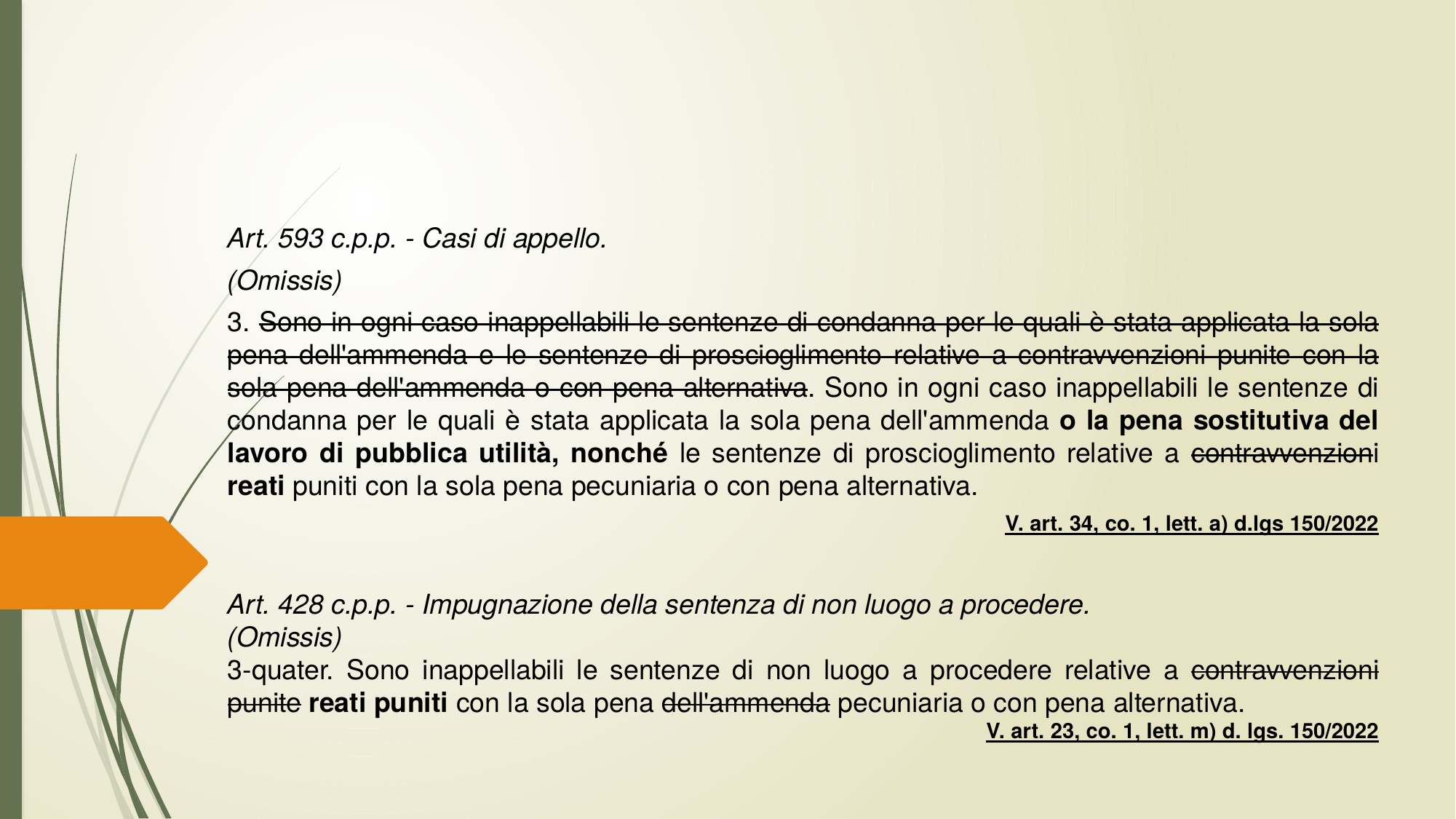

Art. 593 c.p.p. - Casi di appello.
(Omissis)
3. Sono in ogni caso inappellabili le sentenze di condanna per le quali è stata applicata la sola pena dell'ammenda e le sentenze di proscioglimento relative a contravvenzioni punite con la sola pena dell'ammenda o con pena alternativa. Sono in ogni caso inappellabili le sentenze di condanna per le quali è stata applicata la sola pena dell'ammenda o la pena sostitutiva del lavoro di pubblica utilità, nonché le sentenze di proscioglimento relative a contravvenzioni reati puniti con la sola pena pecuniaria o con pena alternativa.
V. art. 34, co. 1, lett. a) d.lgs 150/2022

Art. 428 c.p.p. - Impugnazione della sentenza di non luogo a procedere.
(Omissis)
3-quater. Sono inappellabili le sentenze di non luogo a procedere relative a contravvenzioni punite reati puniti con la sola pena dell'ammenda pecuniaria o con pena alternativa.
V. art. 23, co. 1, lett. m) d. lgs. 150/2022